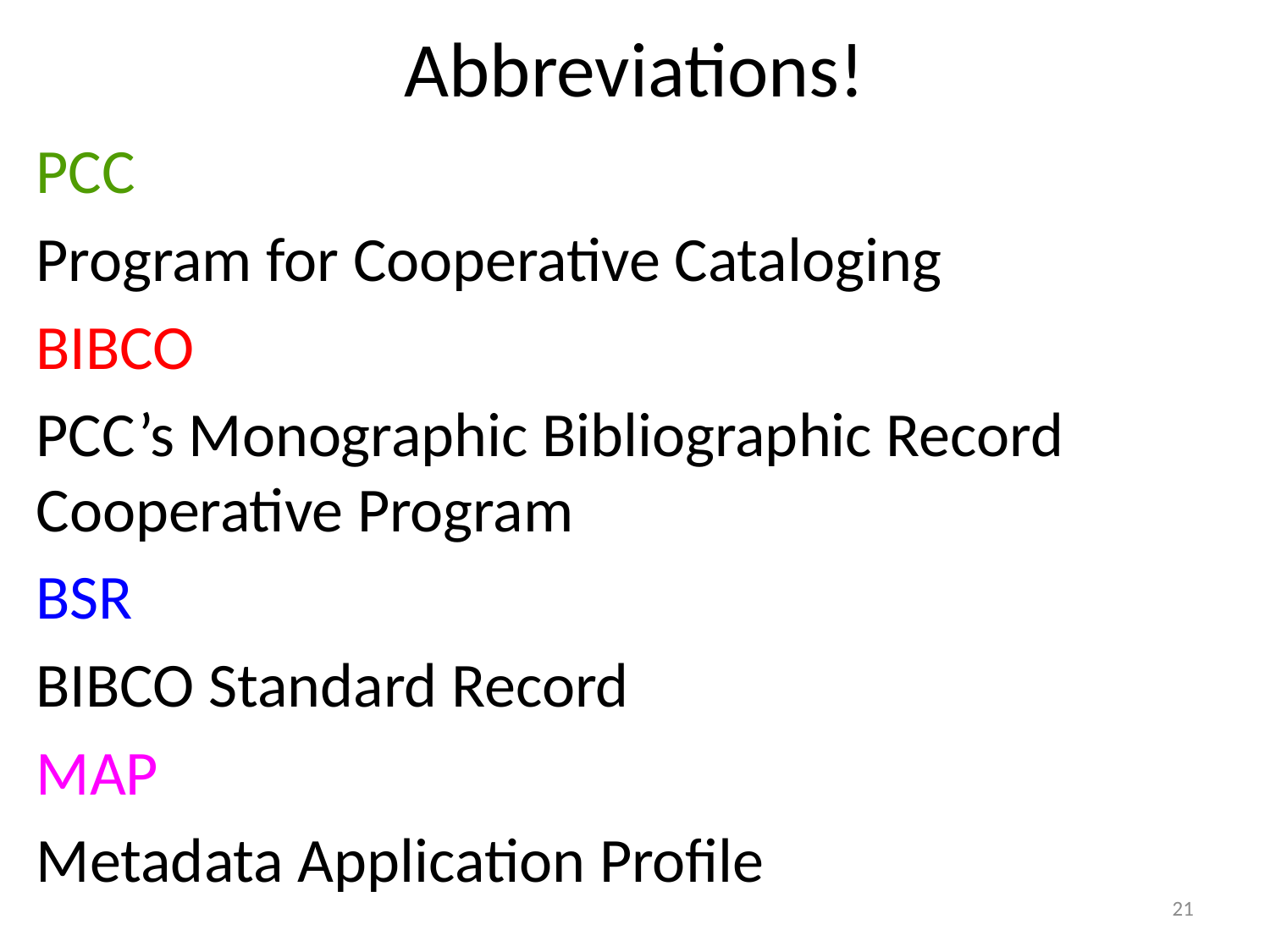

# Abbreviations!
PCC
Program for Cooperative Cataloging
BIBCO
PCC’s Monographic Bibliographic Record Cooperative Program
BSR
BIBCO Standard Record
MAP
Metadata Application Profile
21